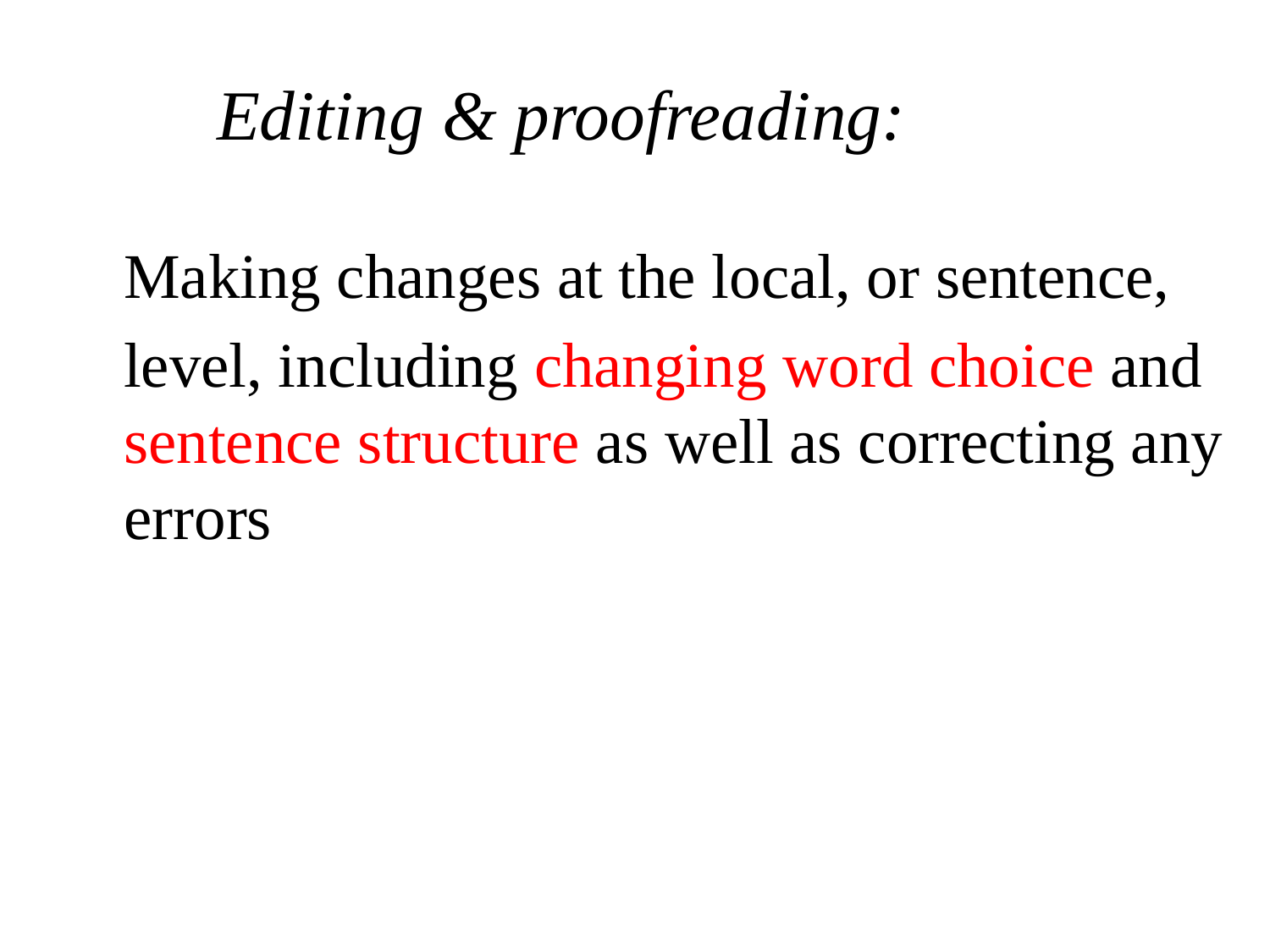

Editing & proofreading:
Making changes at the local, or sentence,
   level, including changing word choice and sentence structure as well as correcting any errors